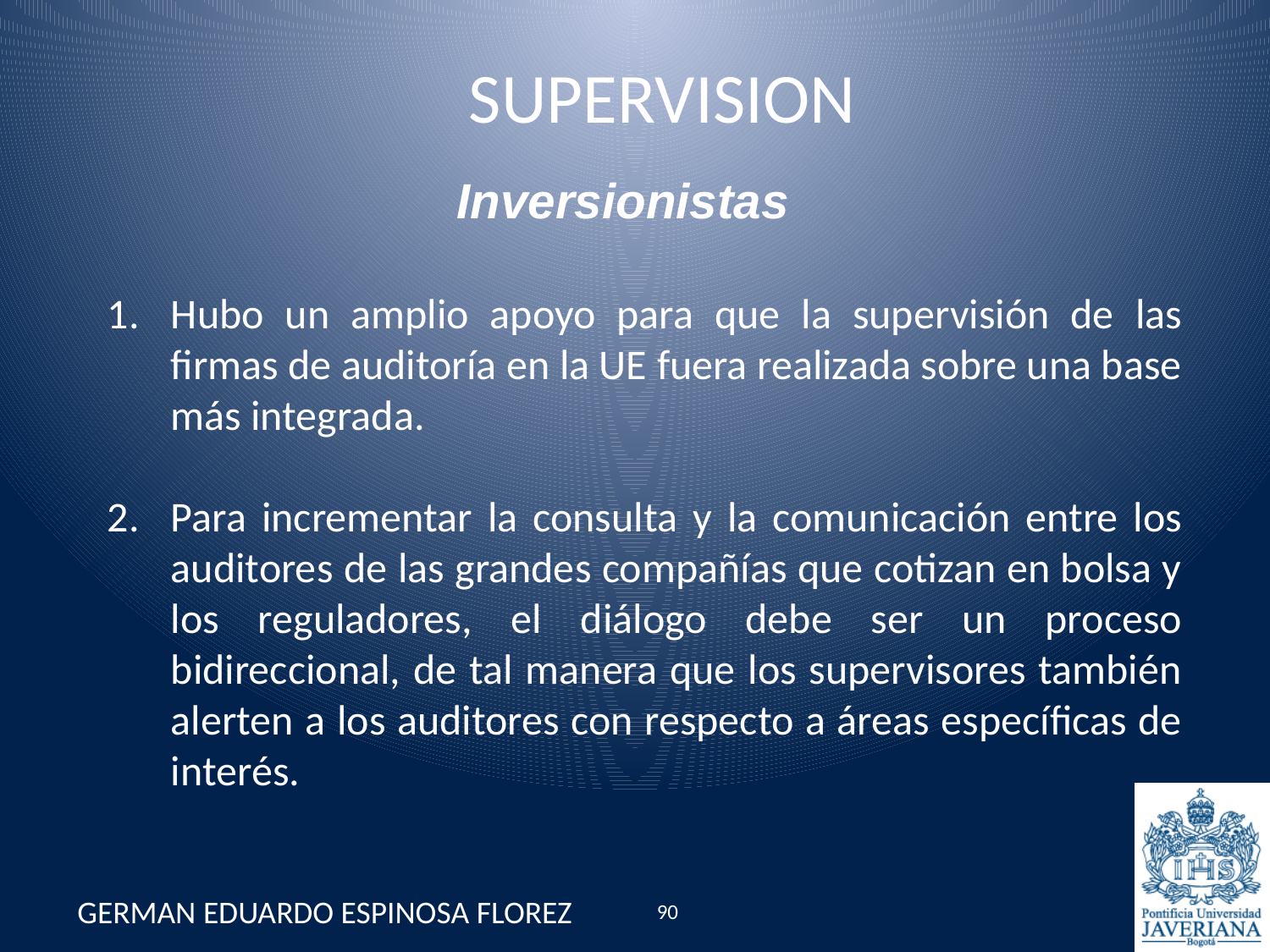

# SUPERVISION
Inversionistas
Hubo un amplio apoyo para que la supervisión de las firmas de auditoría en la UE fuera realizada sobre una base más integrada.

Para incrementar la consulta y la comunicación entre los auditores de las grandes compañías que cotizan en bolsa y los reguladores, el diálogo debe ser un proceso bidireccional, de tal manera que los supervisores también alerten a los auditores con respecto a áreas específicas de interés.
GERMAN EDUARDO ESPINOSA FLOREZ
90